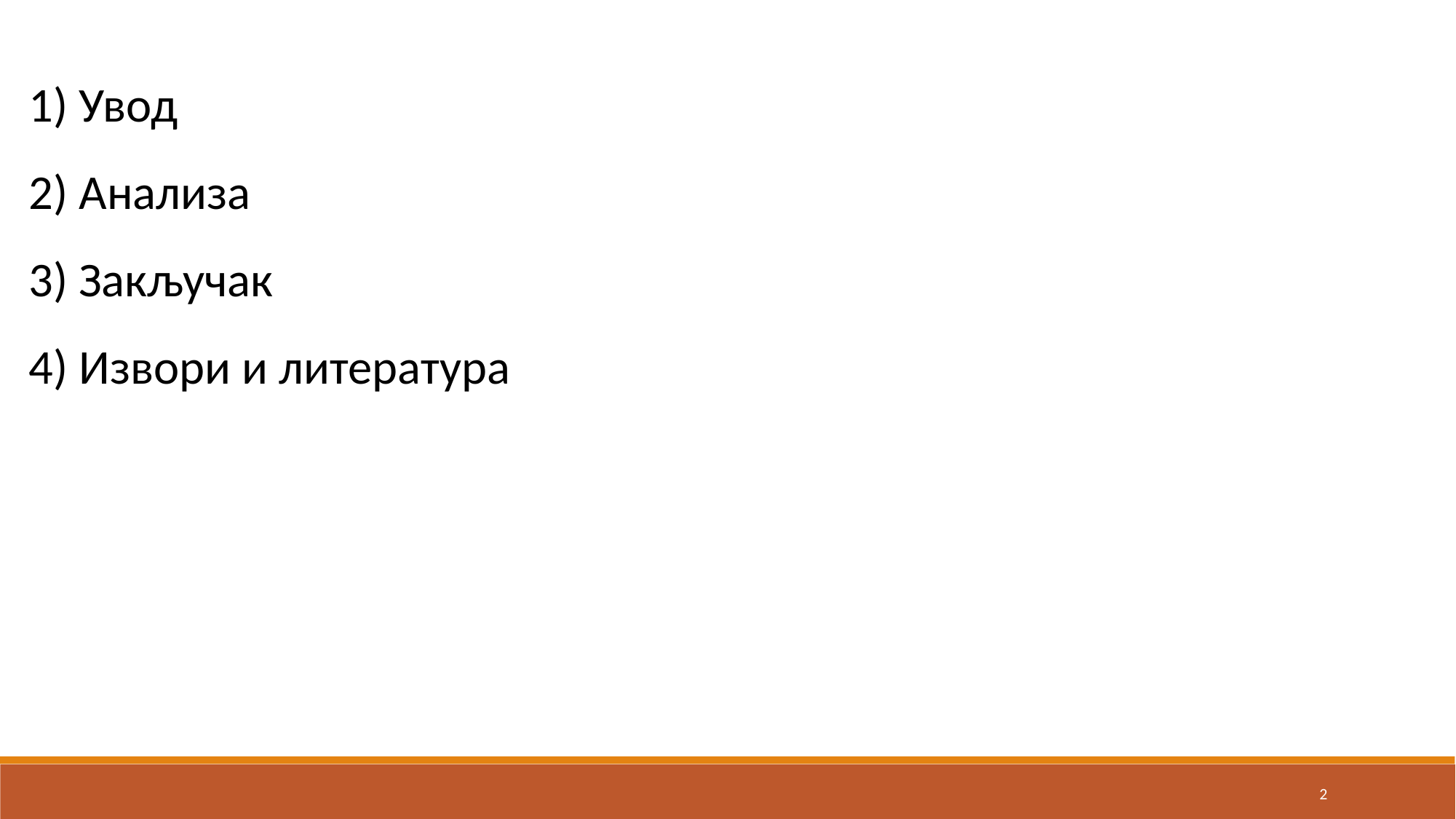

1) Увод
2) Анализа
3) Закључак
4) Извори и литература
2